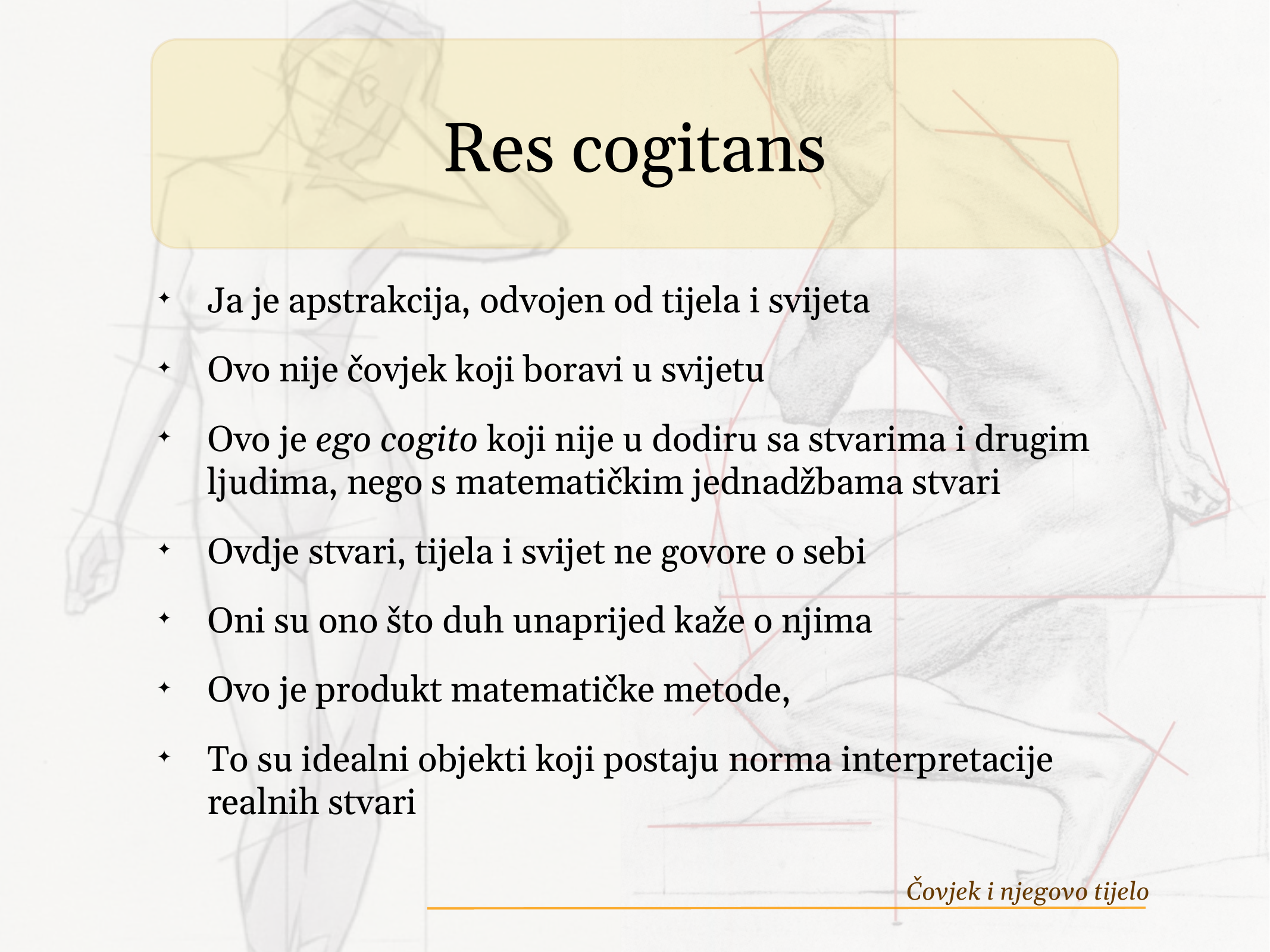

# Res cogitans
Ja je apstrakcija, odvojen od tijela i svijeta
Ovo nije čovjek koji boravi u svijetu
Ovo je ego cogito koji nije u dodiru sa stvarima i drugim ljudima, nego s matematičkim jednadžbama stvari
Ovdje stvari, tijela i svijet ne govore o sebi
Oni su ono što duh unaprijed kaže o njima
Ovo je produkt matematičke metode,
To su idealni objekti koji postaju norma interpretacije realnih stvari